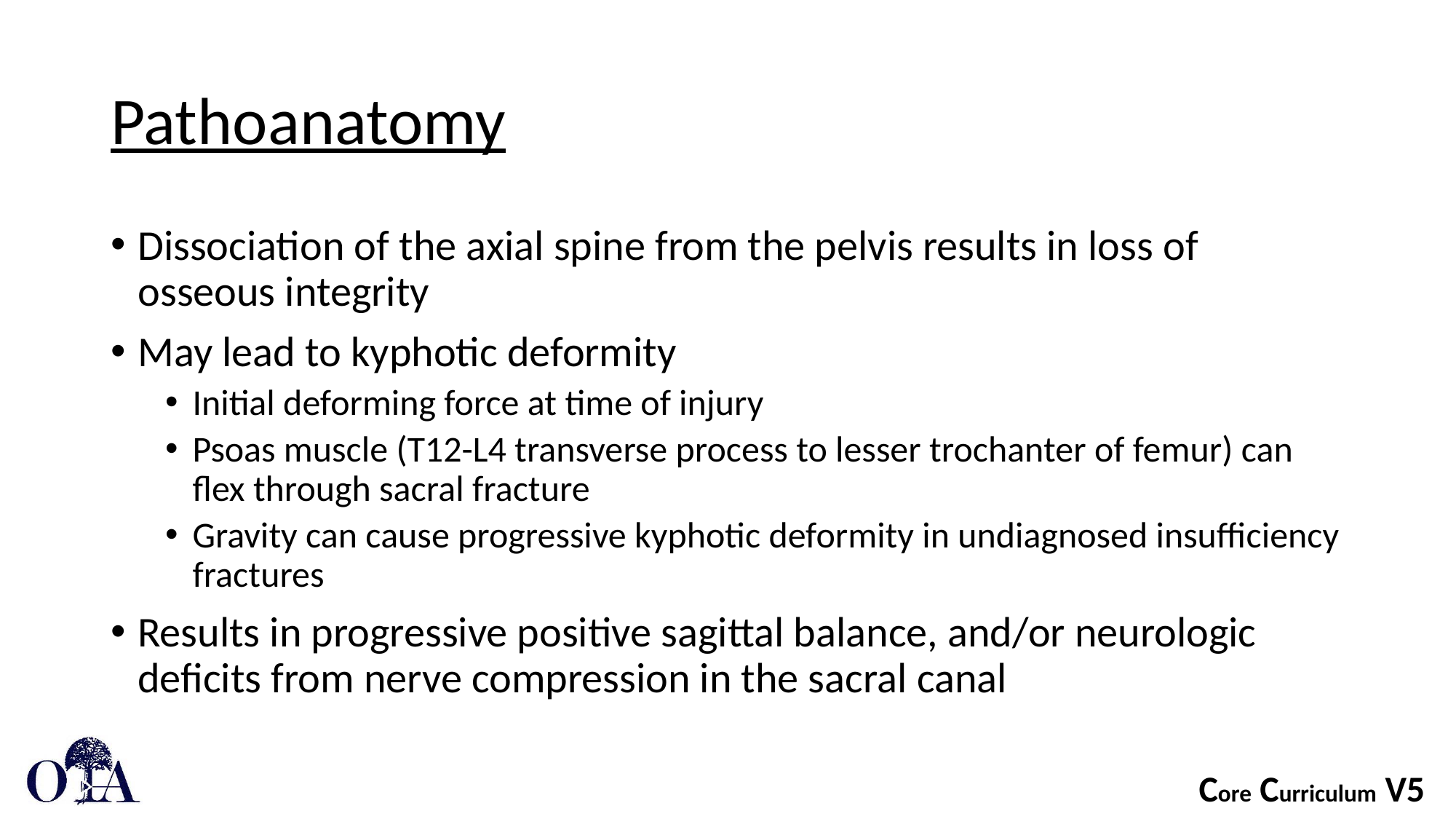

# Pathoanatomy
Dissociation of the axial spine from the pelvis results in loss of osseous integrity
May lead to kyphotic deformity
Initial deforming force at time of injury
Psoas muscle (T12-L4 transverse process to lesser trochanter of femur) can flex through sacral fracture
Gravity can cause progressive kyphotic deformity in undiagnosed insufficiency fractures
Results in progressive positive sagittal balance, and/or neurologic deficits from nerve compression in the sacral canal